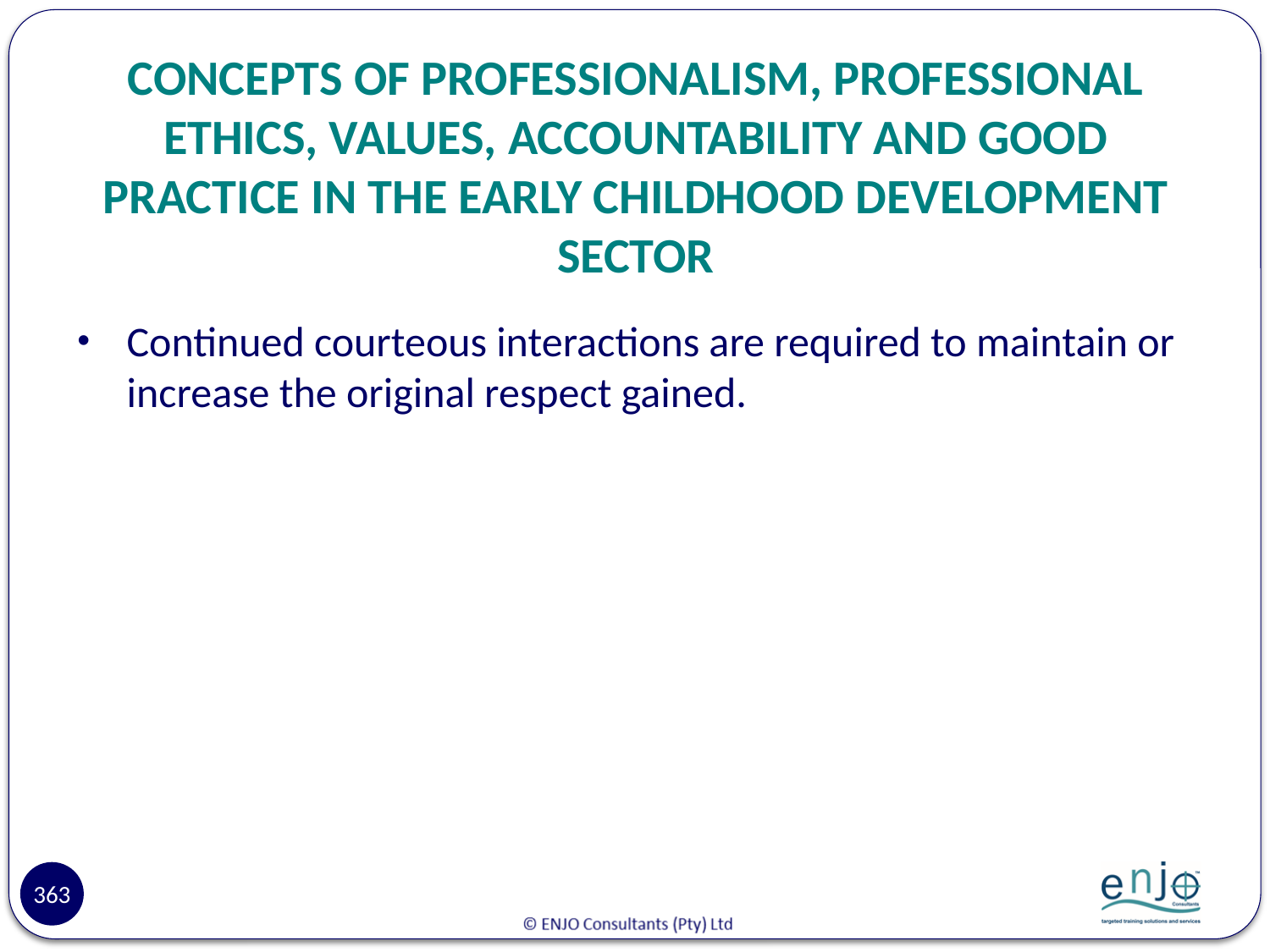

# CONCEPTS OF PROFESSIONALISM, PROFESSIONAL ETHICS, VALUES, ACCOUNTABILITY AND GOOD PRACTICE IN THE EARLY CHILDHOOD DEVELOPMENT SECTOR
Continued courteous interactions are required to maintain or increase the original respect gained.

363